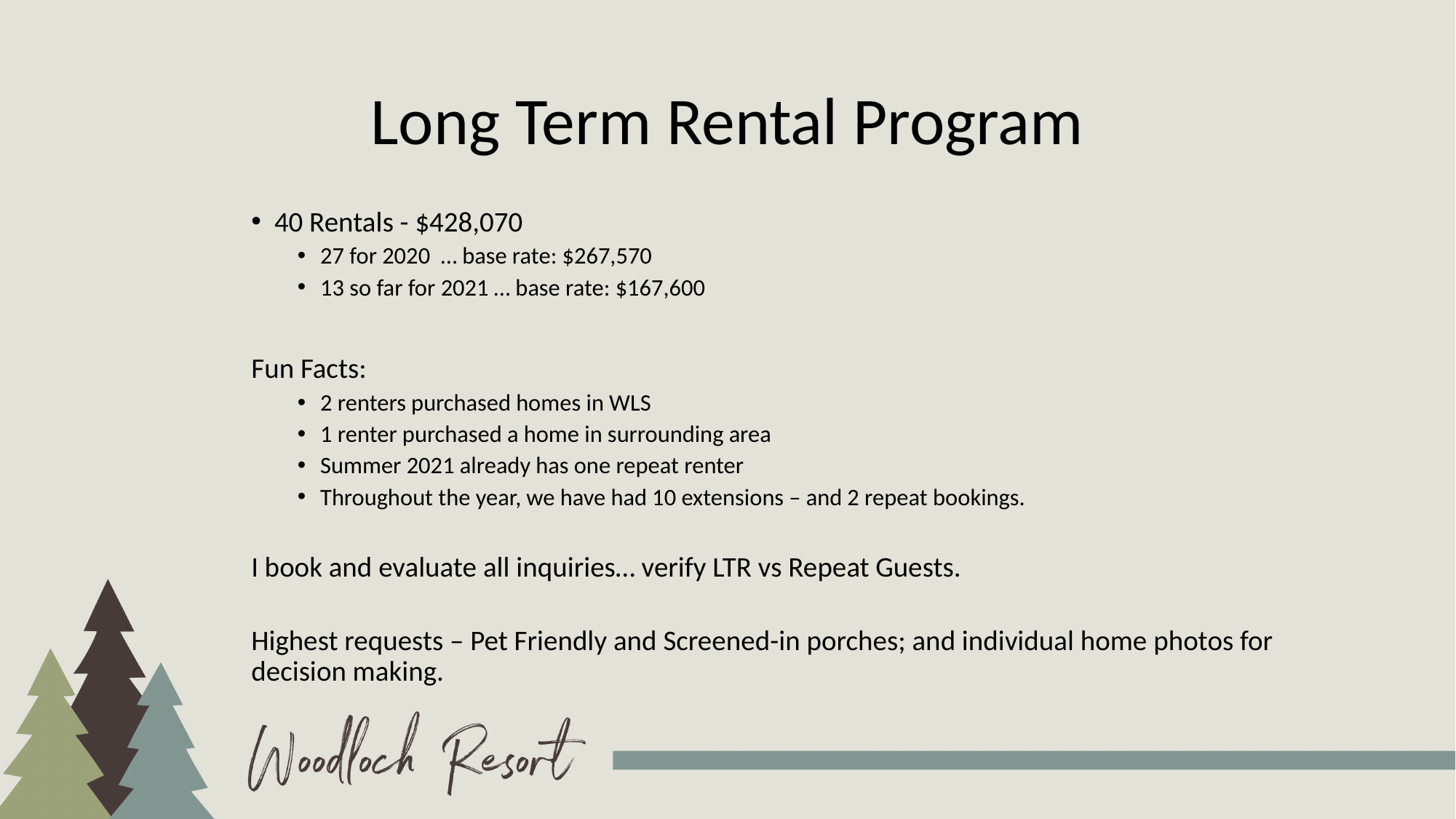

# Long Term Rental Program
40 Rentals - $428,070
27 for 2020  … base rate: $267,570
13 so far for 2021 … base rate: $167,600

Fun Facts:
2 renters purchased homes in WLS
1 renter purchased a home in surrounding area
Summer 2021 already has one repeat renter
Throughout the year, we have had 10 extensions – and 2 repeat bookings.

I book and evaluate all inquiries… verify LTR vs Repeat Guests.

Highest requests – Pet Friendly and Screened-in porches; and individual home photos for decision making.